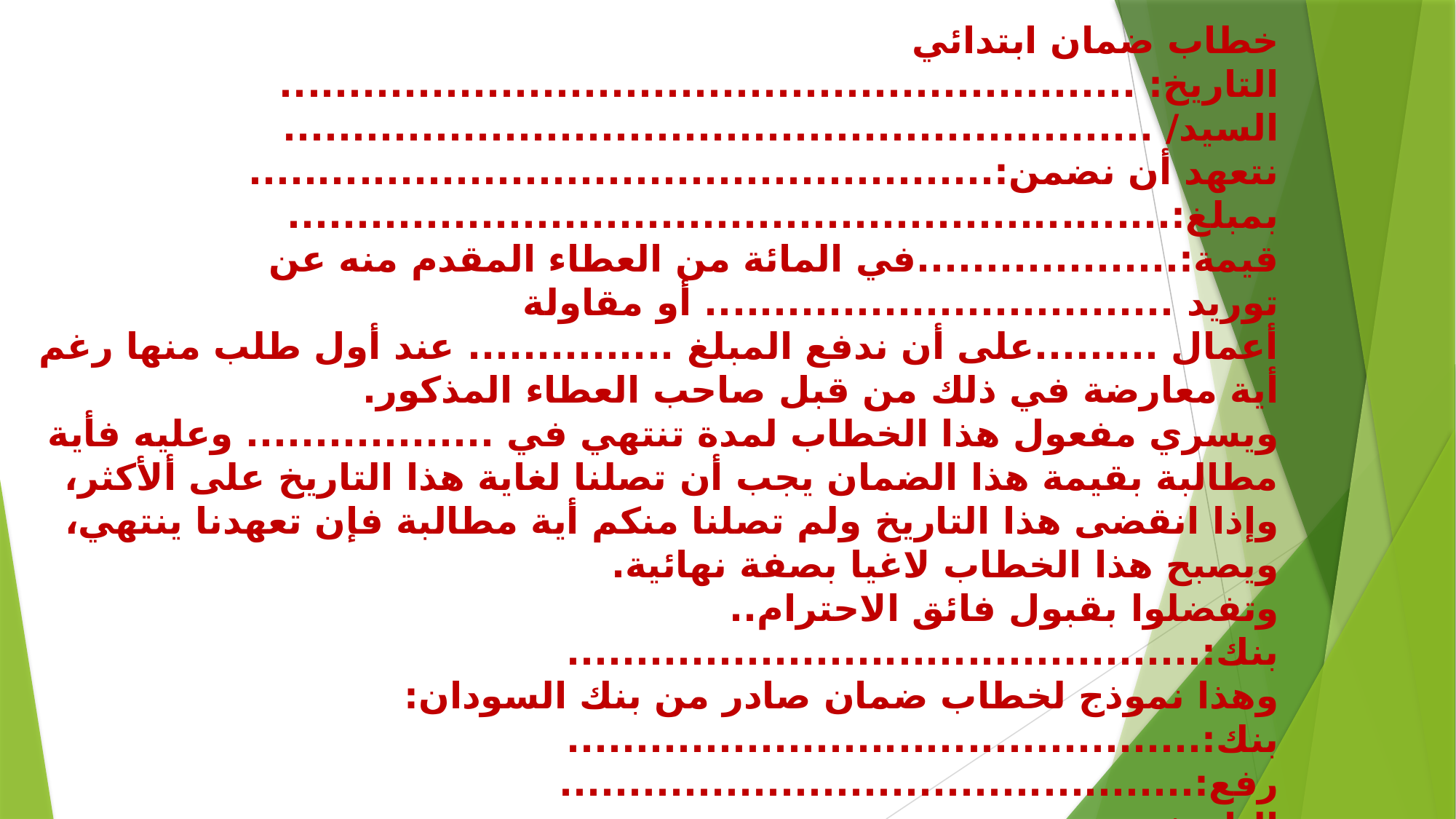

# خطاب ضمان ابتدائي التاريخ: .............................................................. السيد/ ............................................................... نتعهد أن نضمن:...................................................... بمبلغ:................................................................ قيمة:...................في المائة من العطاء المقدم منه عن توريد .................................. أو مقاولة أعمال .........على أن ندفع المبلغ ............... عند أول طلب منها رغم أية معارضة في ذلك من قبل صاحب العطاء المذكور. ويسري مفعول هذا الخطاب لمدة تنتهي في .................. وعليه فأية مطالبة بقيمة هذا الضمان يجب أن تصلنا لغاية هذا التاريخ على ألأكثر، وإذا انقضى هذا التاريخ ولم تصلنا منكم أية مطالبة فإن تعهدنا ينتهي، ويصبح هذا الخطاب لاغيا بصفة نهائية. وتفضلوا بقبول فائق الاحترام.. بنك:.............................................. وهذا نموذج لخطاب ضمان صادر من بنك السودان: بنك:.............................................. رفع:.............................................. التاريخ:........................................... خطاب ضمان رقم:.............. بمبلغ:............ السيد/.............................................